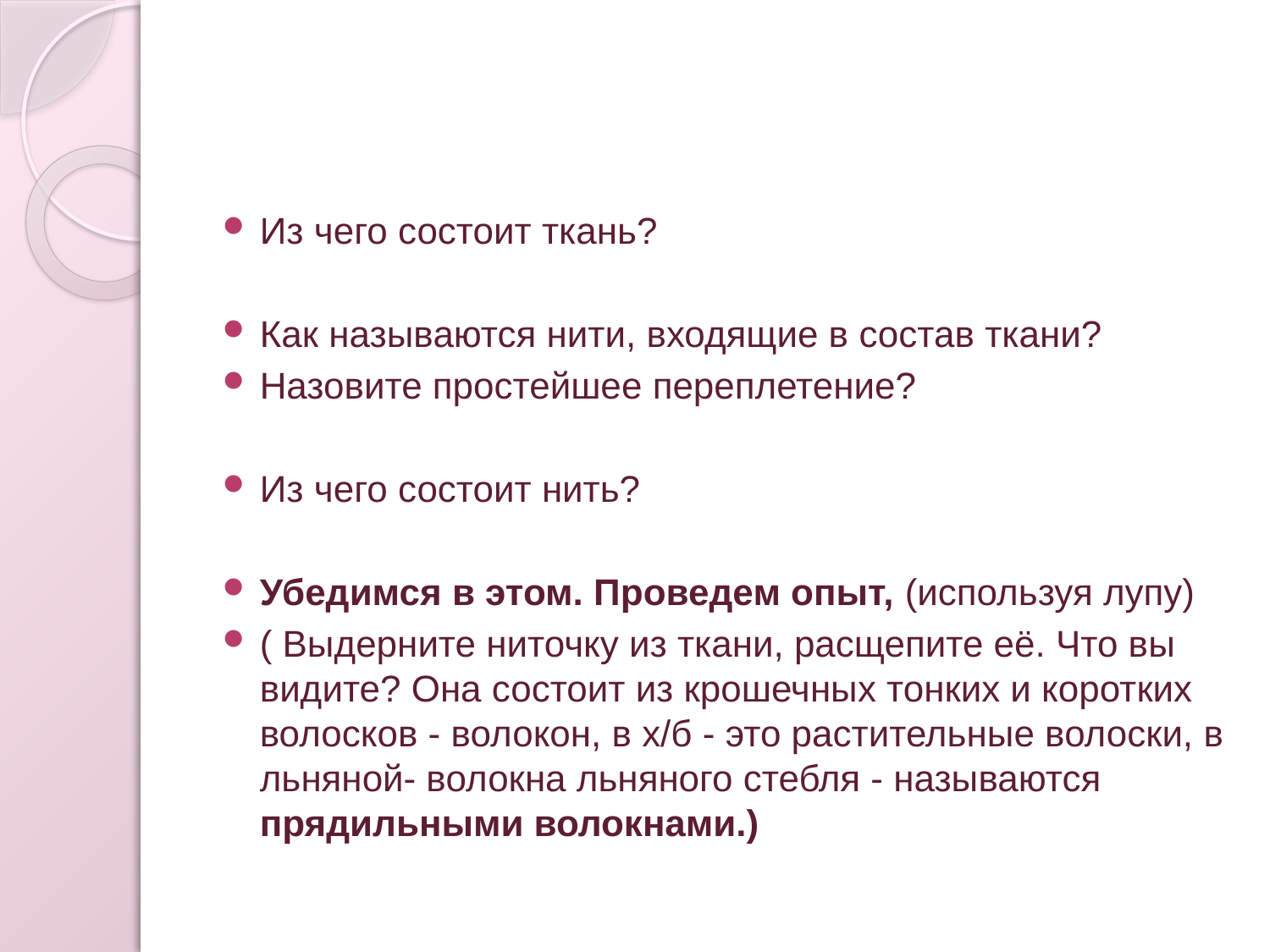

#
Из чего состоит ткань?

Как называются нити, входящие в состав ткани?
Назовите простейшее переплетение?

Из чего состоит нить?

Убедимся в этом. Проведем опыт, (используя лупу)
( Выдерните ниточку из ткани, расщепите её. Что вы видите? Она состоит из крошечных тонких и коротких волосков - волокон, в х/б - это растительные волоски, в льняной- волокна льняного стебля - называются прядильными волокнами.)